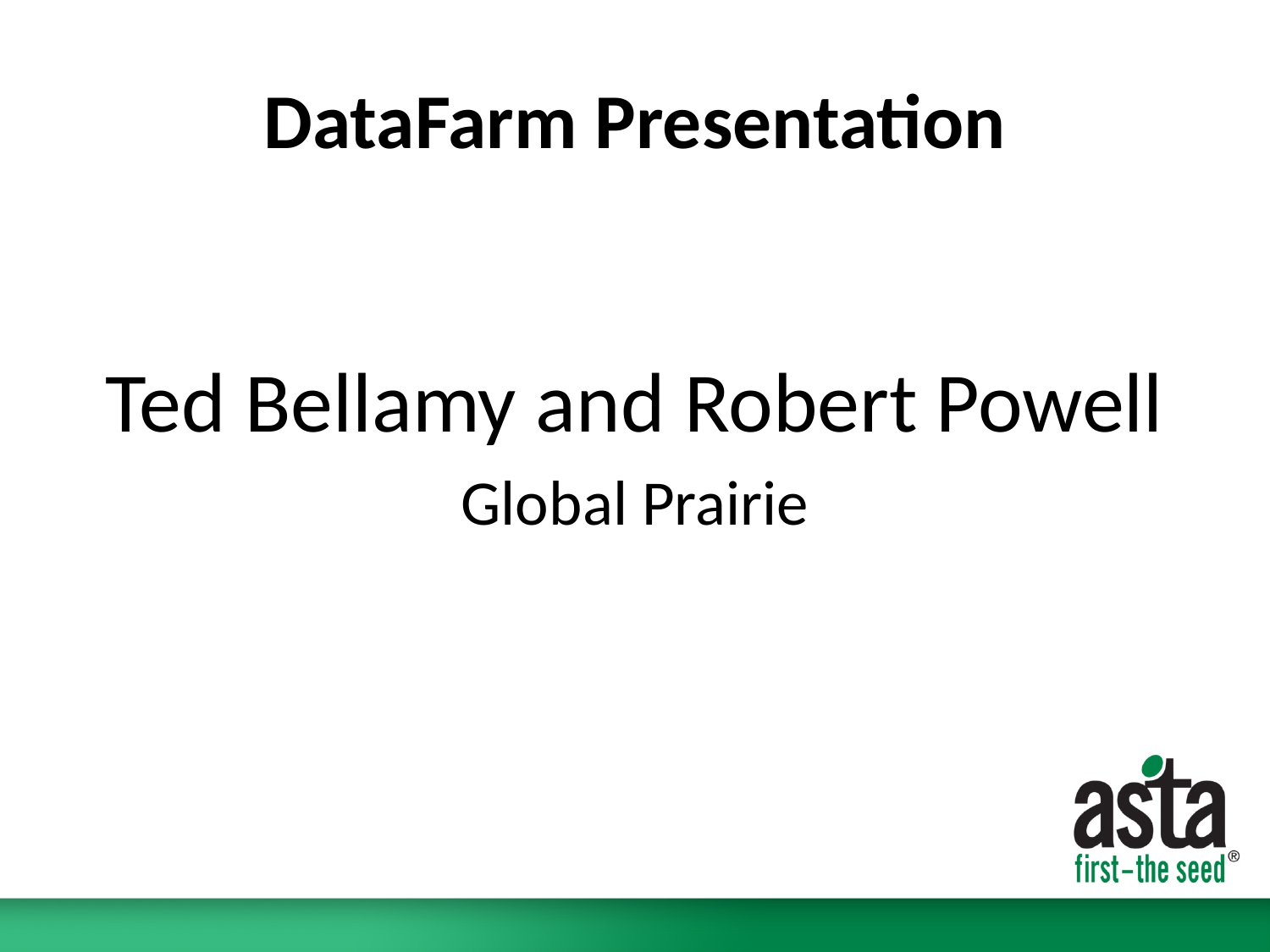

# DataFarm Presentation

Ted Bellamy and Robert Powell
Global Prairie